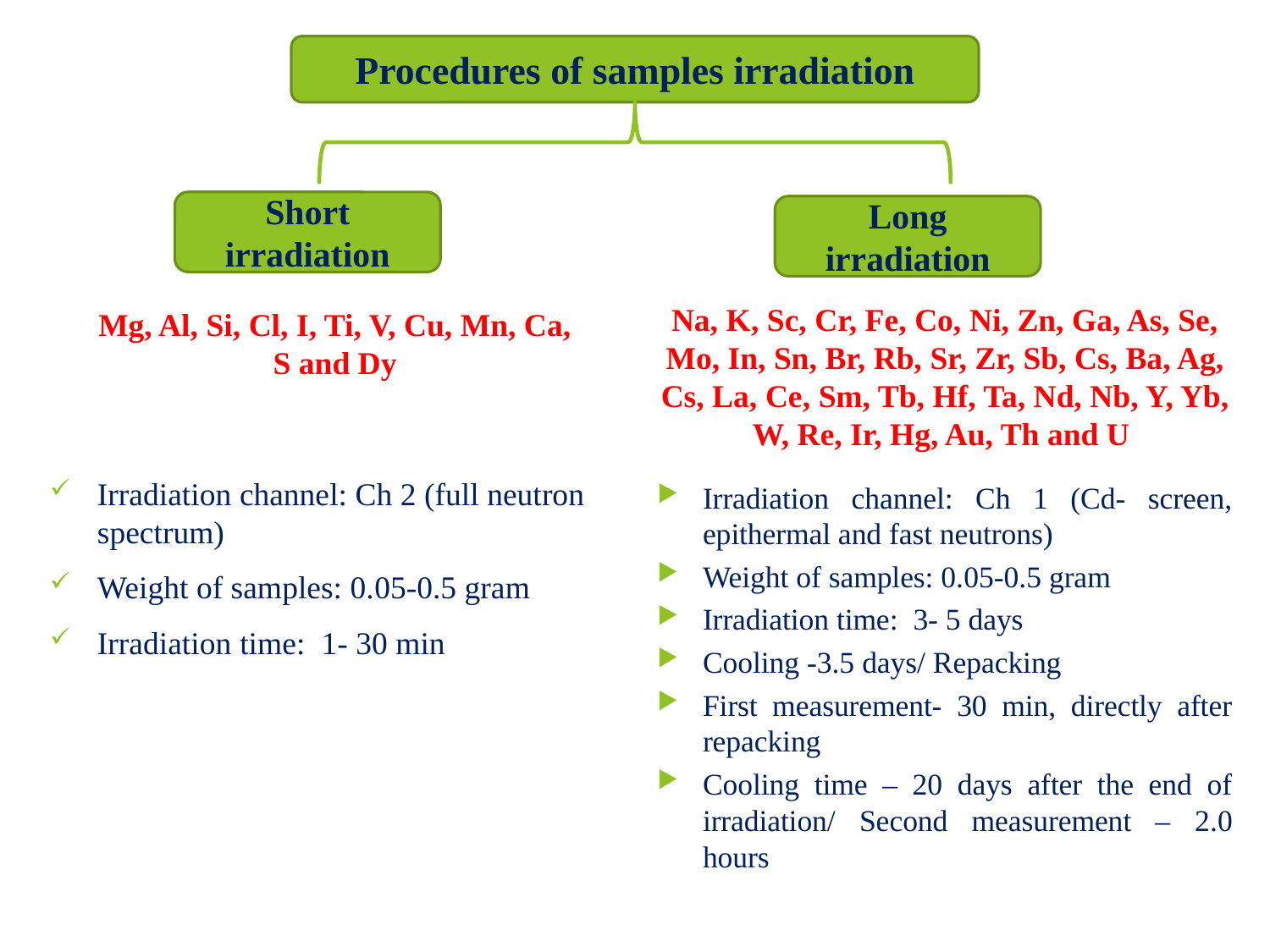

Procedures of samples irradiation
Short irradiation
Long irradiation
Na, K, Sc, Cr, Fe, Co, Ni, Zn, Ga, As, Se, Mo, In, Sn, Br, Rb, Sr, Zr, Sb, Cs, Ba, Ag, Cs, La, Ce, Sm, Tb, Hf, Ta, Nd, Nb, Y, Yb, W, Re, Ir, Hg, Au, Th and U
Mg, Al, Si, Cl, I, Ti, V, Cu, Mn, Ca, S and Dy
Irradiation channel: Ch 2 (full neutron spectrum)
Weight of samples: 0.05-0.5 gram
Irradiation time:  1- 30 min

Irradiation channel: Ch 1 (Cd- screen, epithermal and fast neutrons)
Weight of samples: 0.05-0.5 gram
Irradiation time:  3- 5 days
Cooling -3.5 days/ Repacking
First measurement- 30 min, directly after repacking
Cooling time – 20 days after the end of irradiation/ Second measurement – 2.0 hours